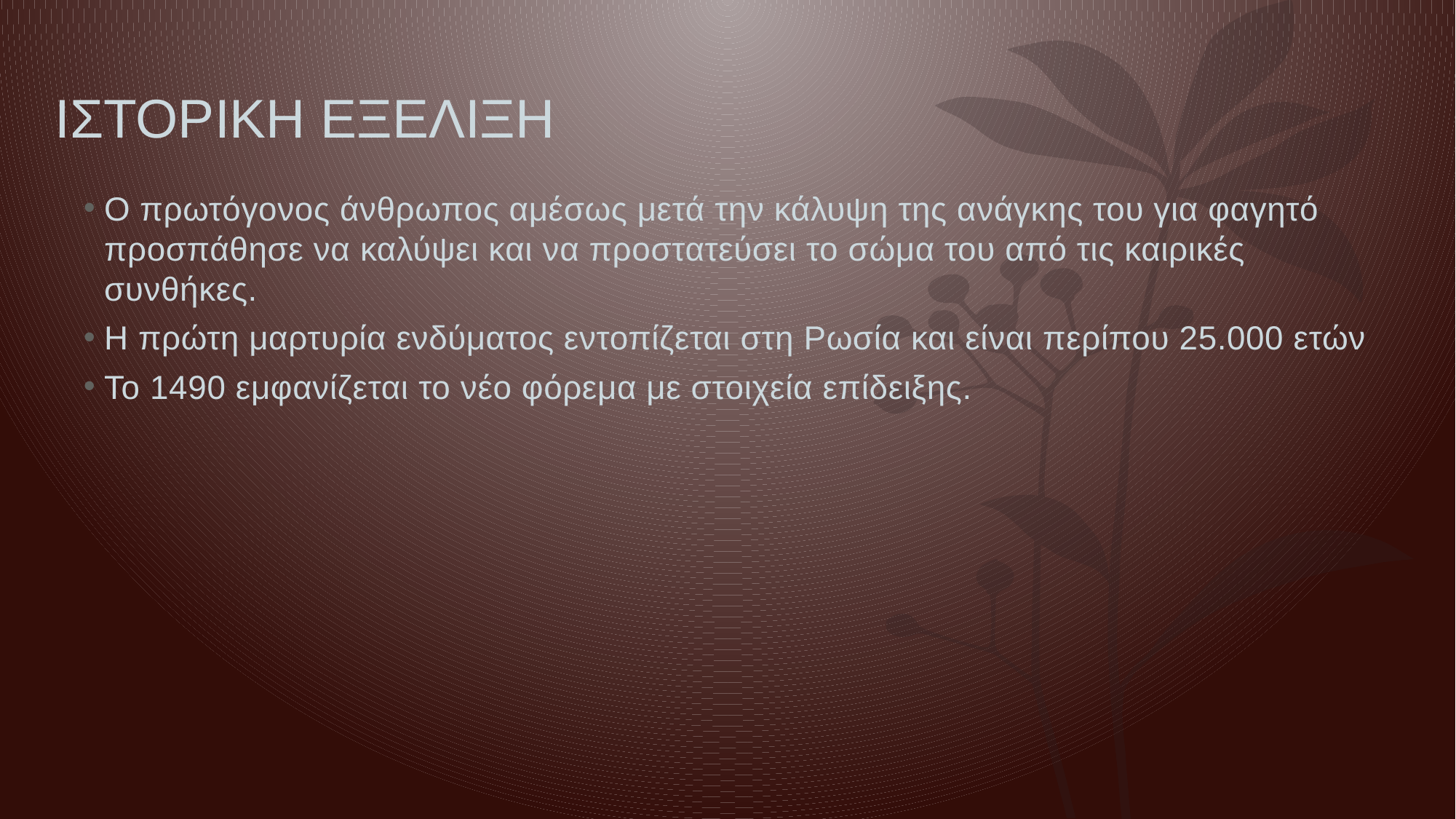

# ΙΣΤΟΡΙΚΗ ΕΞΕΛΙΞΗ
Ο πρωτόγονος άνθρωπος αμέσως μετά την κάλυψη της ανάγκης του για φαγητό προσπάθησε να καλύψει και να προστατεύσει το σώμα του από τις καιρικές συνθήκες.
Η πρώτη μαρτυρία ενδύματος εντοπίζεται στη Ρωσία και είναι περίπου 25.000 ετών
Το 1490 εμφανίζεται το νέο φόρεμα με στοιχεία επίδειξης.